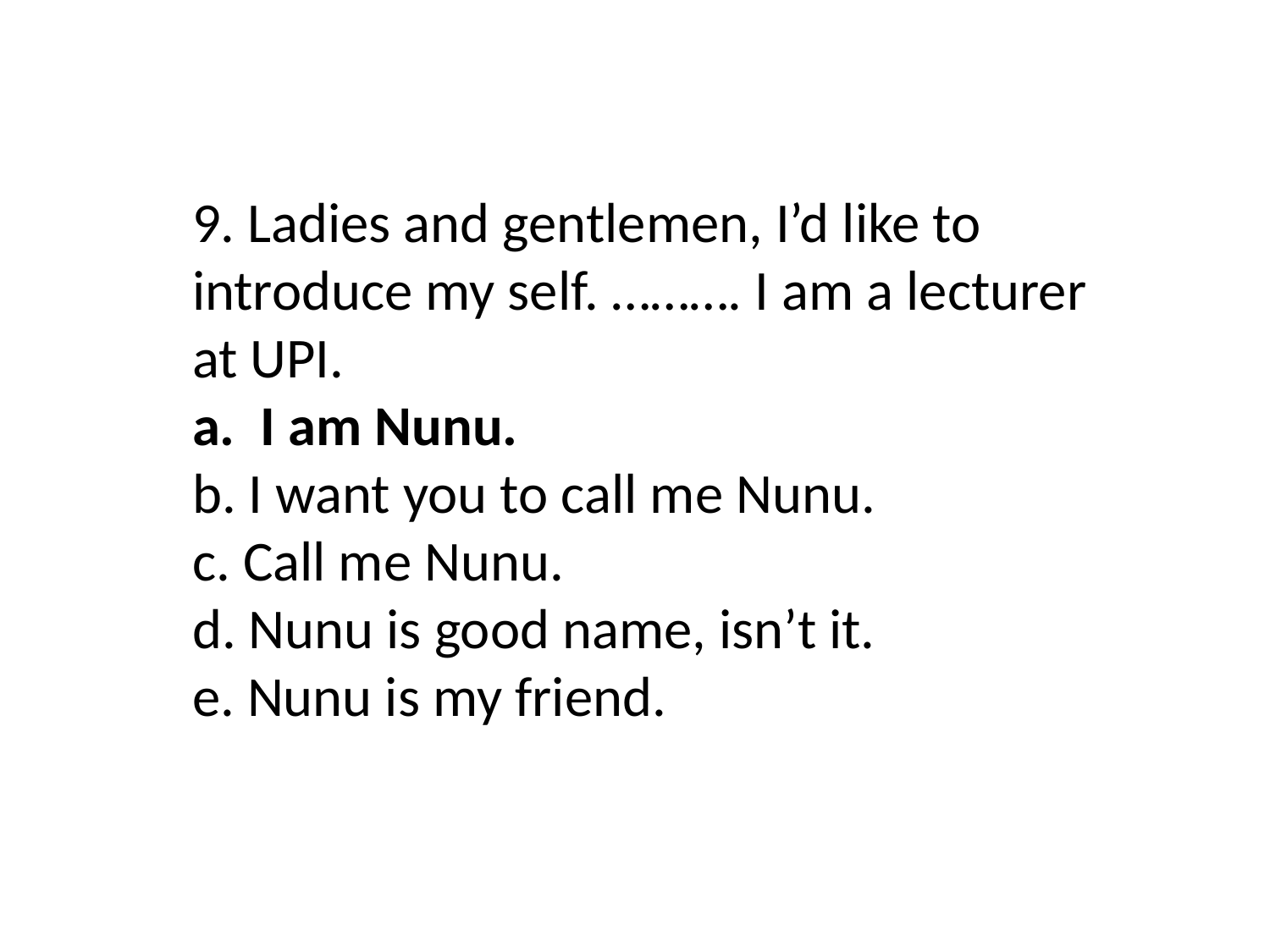

9. Ladies and gentlemen, I’d like to introduce my self. ………. I am a lecturer at UPI.
a.  I am Nunu.
b. I want you to call me Nunu.
c. Call me Nunu.
d. Nunu is good name, isn’t it.
e. Nunu is my friend.